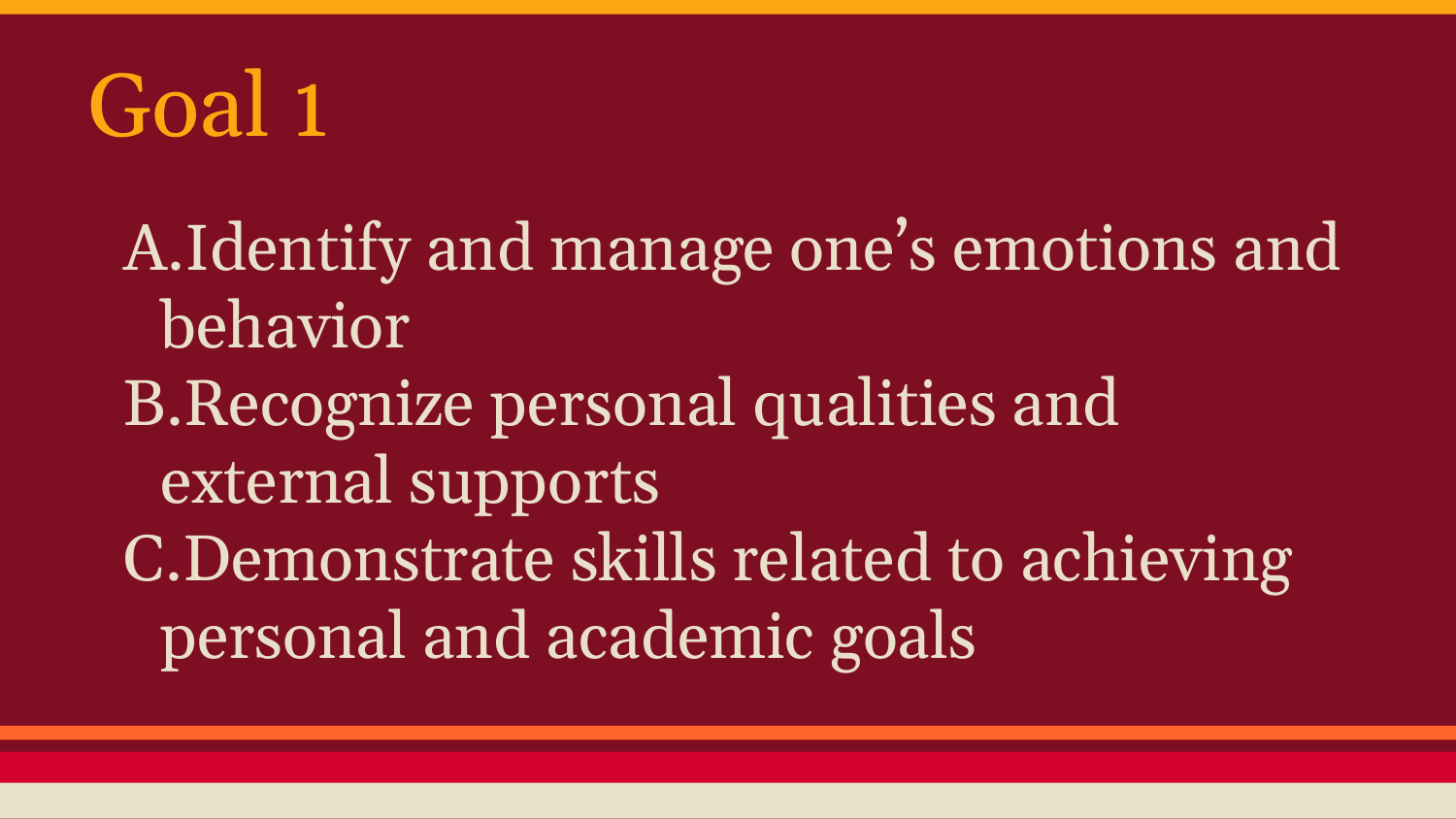

# Goal 1
Identify and manage one’s emotions and behavior
Recognize personal qualities and external supports
Demonstrate skills related to achieving personal and academic goals